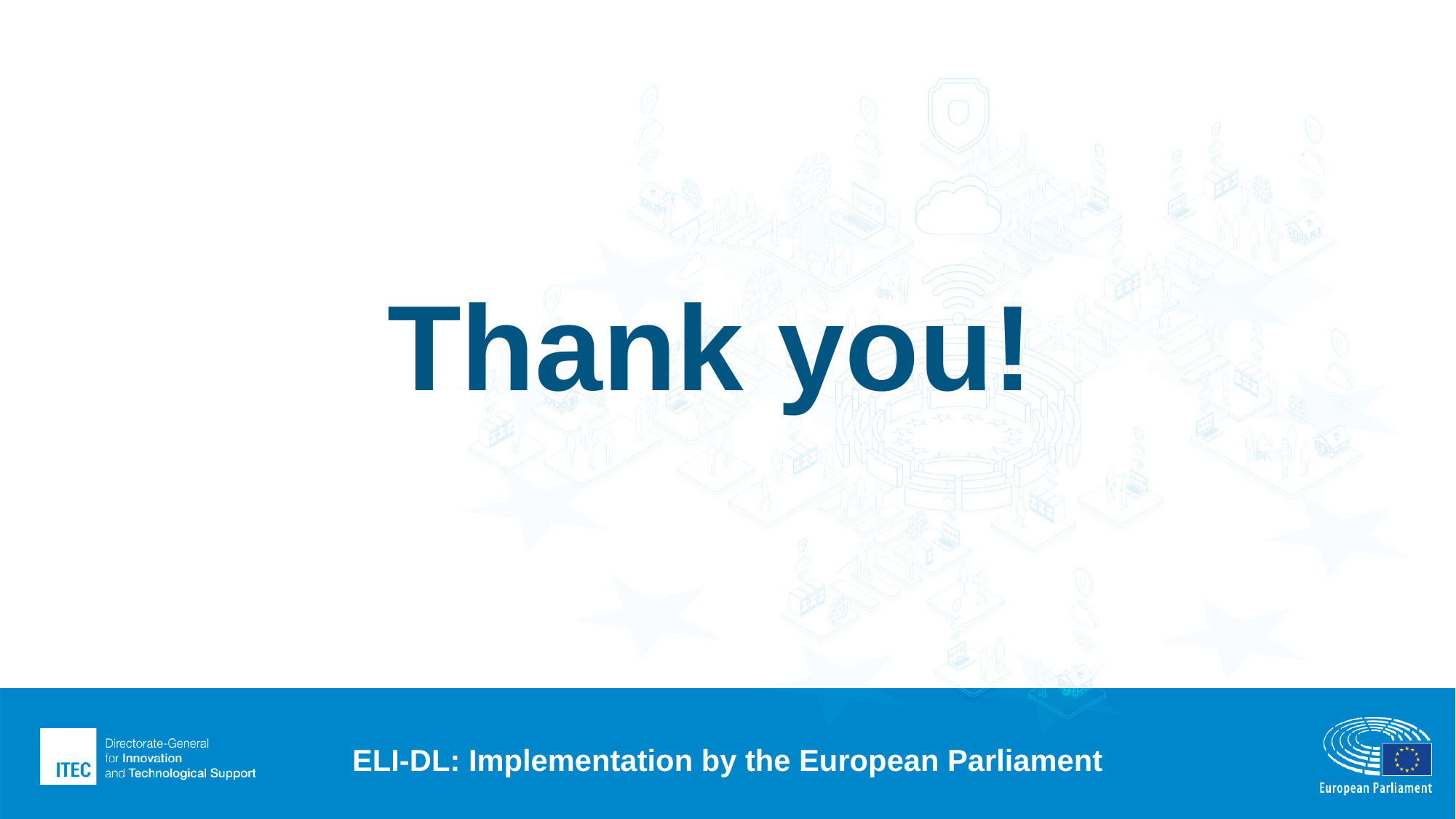

# Thank you!
ELI-DL: Implementation by the European Parliament